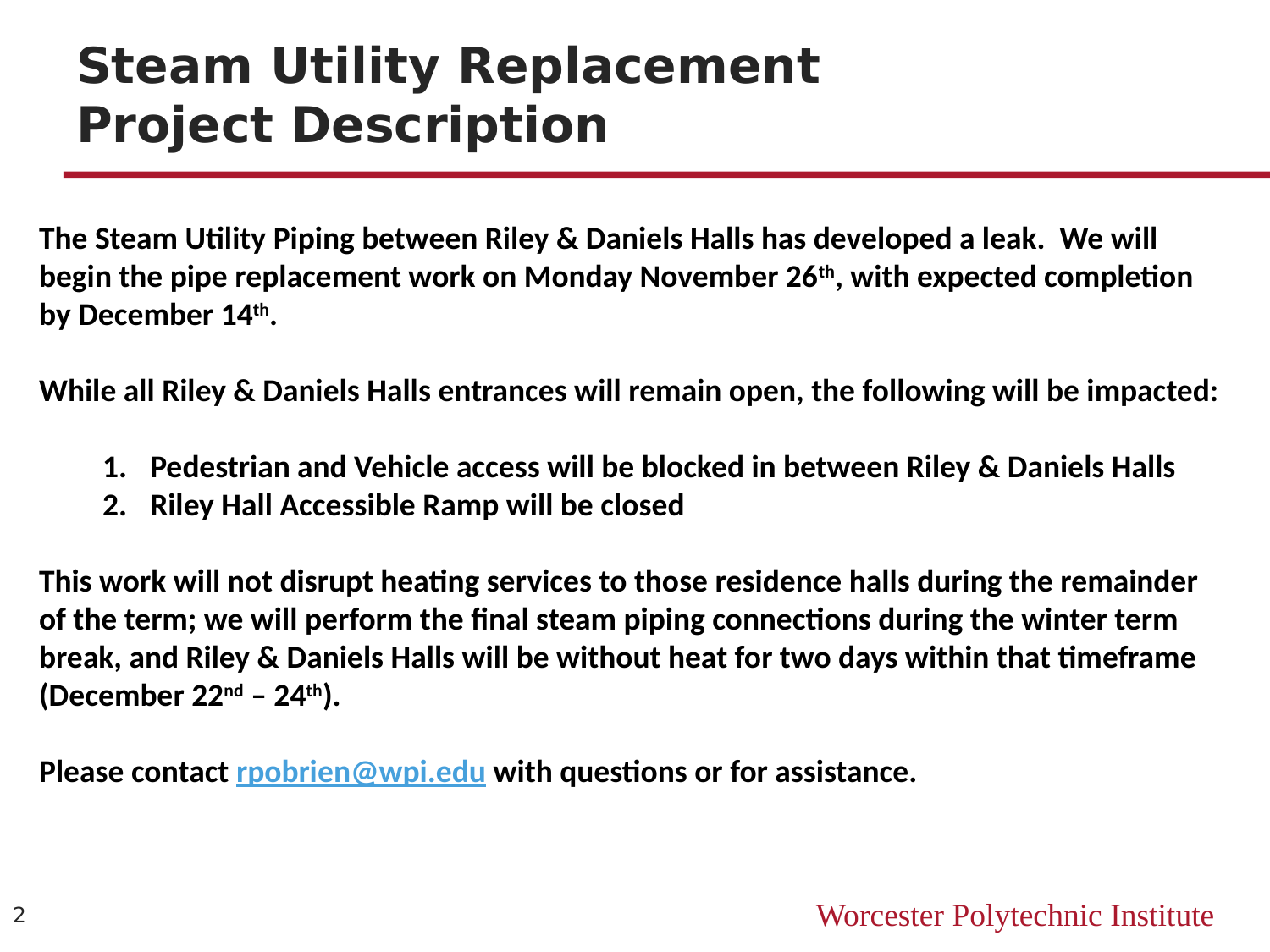

# Steam Utility Replacement Project Description
The Steam Utility Piping between Riley & Daniels Halls has developed a leak.  We will begin the pipe replacement work on Monday November 26th, with expected completion by December 14th.

While all Riley & Daniels Halls entrances will remain open, the following will be impacted:

Pedestrian and Vehicle access will be blocked in between Riley & Daniels Halls
Riley Hall Accessible Ramp will be closed

This work will not disrupt heating services to those residence halls during the remainder of the term; we will perform the final steam piping connections during the winter term break, and Riley & Daniels Halls will be without heat for two days within that timeframe (December 22nd – 24th).

Please contact rpobrien@wpi.edu with questions or for assistance.
2